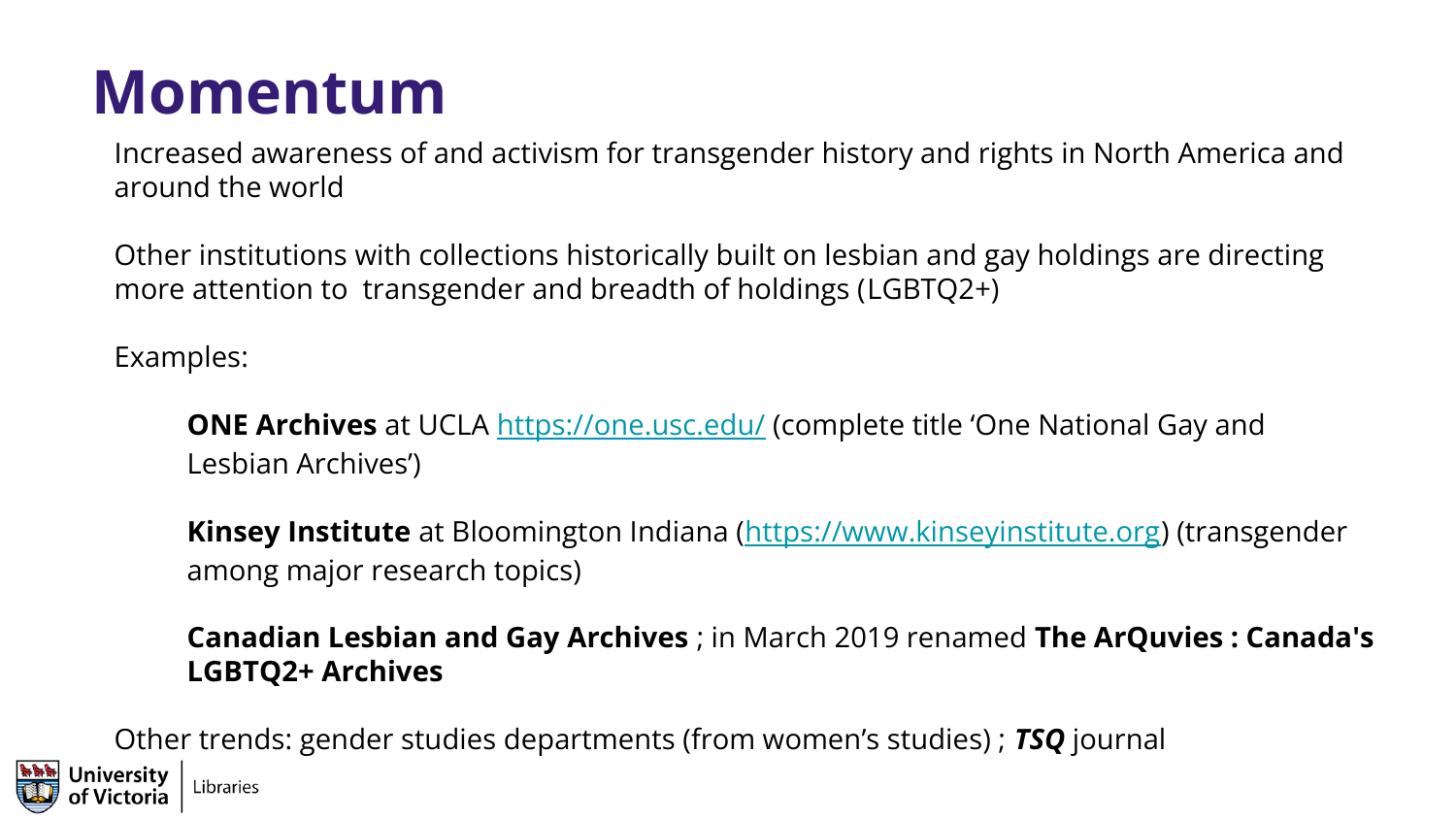

# Momentum
Increased awareness of and activism for transgender history and rights in North America and around the world

Other institutions with collections historically built on lesbian and gay holdings are directing more attention to  transgender and breadth of holdings (LGBTQ2+)

Examples:

ONE Archives at UCLA https://one.usc.edu/ (complete title ‘One National Gay and
Lesbian Archives’)

Kinsey Institute at Bloomington Indiana (https://www.kinseyinstitute.org) (transgender
among major research topics)

Canadian Lesbian and Gay Archives ; in March 2019 renamed The ArQuvies : Canada's LGBTQ2+ Archives

Other trends: gender studies departments (from women’s studies) ; TSQ journal